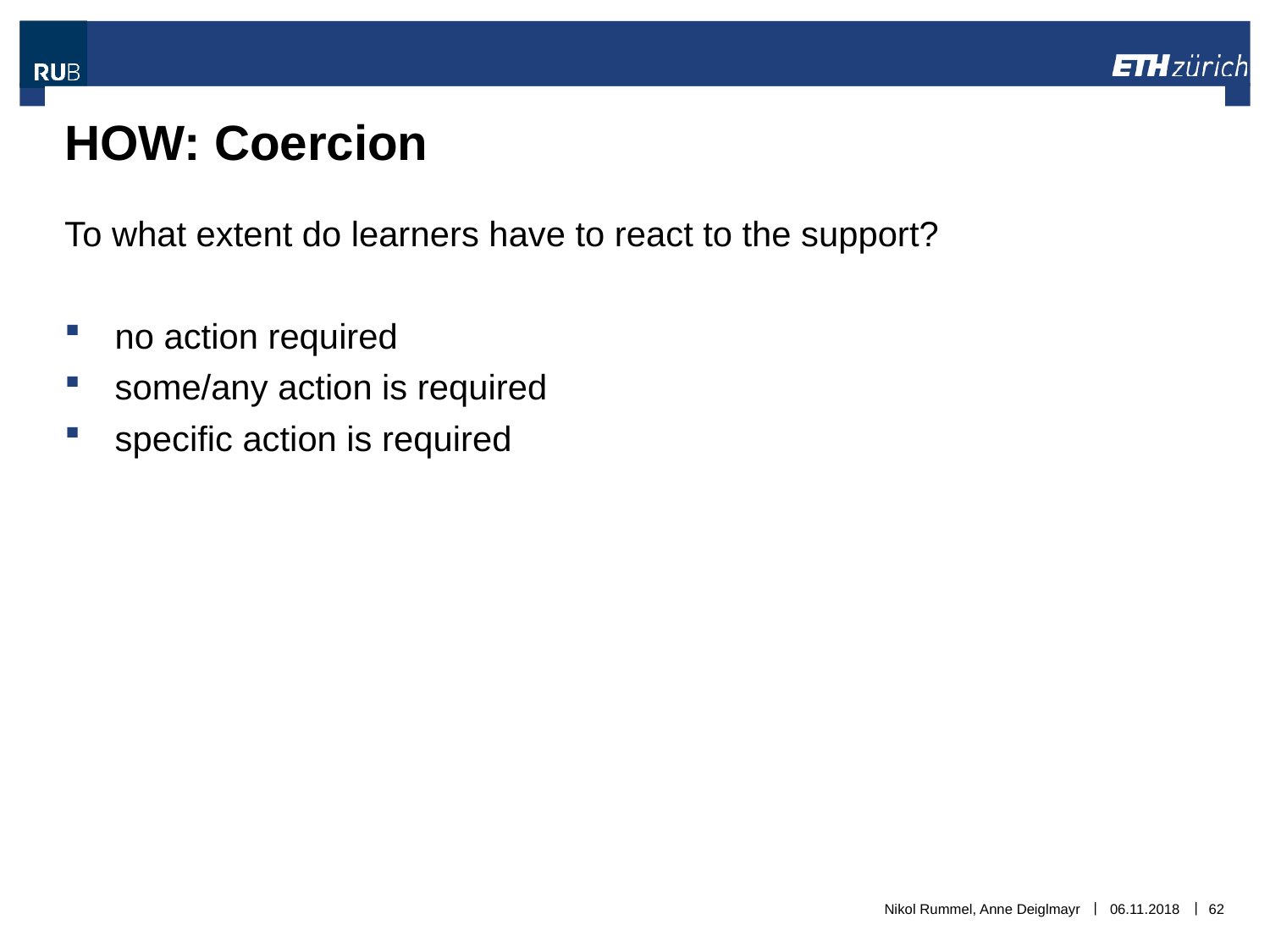

# HOW: Coercion
To what extent do learners have to react to the support?

no action required
some/any action is required
specific action is required

Nikol Rummel, Anne Deiglmayr
06.11.2018
62